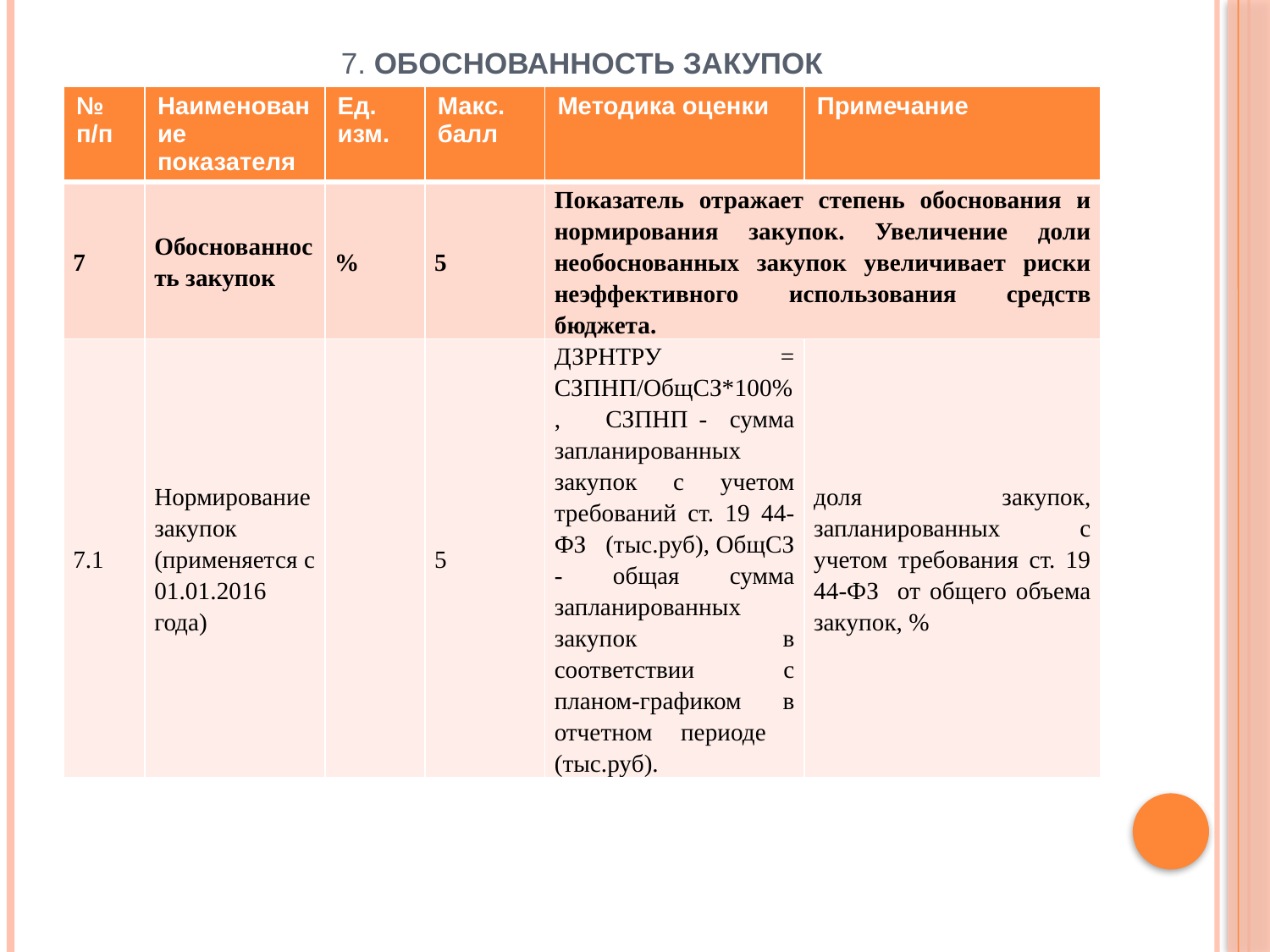

# 7. Обоснованность закупок
| № п/п | Наименование показателя | Ед. изм. | Макс. балл | Методика оценки | Примечание |
| --- | --- | --- | --- | --- | --- |
| 7 | Обоснованность закупок | % | 5 | Показатель отражает степень обоснования и нормирования закупок. Увеличение доли необоснованных закупок увеличивает риски неэффективного использования средств бюджета. |  |
| 7.1 | Нормирование закупок (применяется с 01.01.2016 года) |  | 5 | ДЗРНТРУ = СЗПНП/ОбщСЗ\*100%, СЗПНП - сумма запланированных закупок с учетом требований ст. 19 44-ФЗ (тыс.руб), ОбщСЗ - общая сумма запланированных закупок в соответствии с планом-графиком в отчетном периоде (тыс.руб). | доля закупок, запланированных с учетом требования ст. 19 44-ФЗ от общего объема закупок, % |